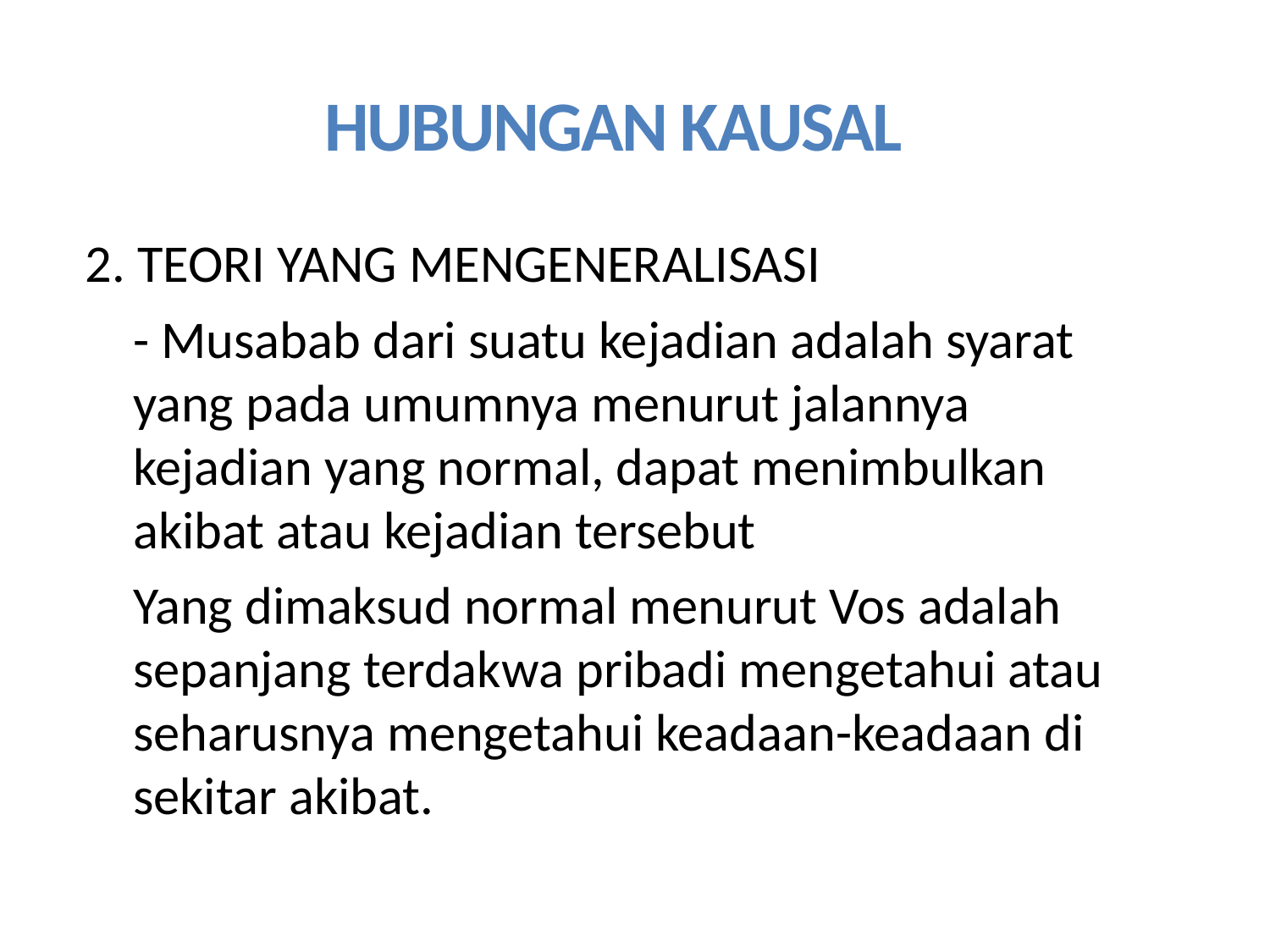

HUBUNGAN KAUSAL
2. TEORI YANG MENGENERALISASI
	- Musabab dari suatu kejadian adalah syarat yang pada umumnya menurut jalannya kejadian yang normal, dapat menimbulkan akibat atau kejadian tersebut
	Yang dimaksud normal menurut Vos adalah sepanjang terdakwa pribadi mengetahui atau seharusnya mengetahui keadaan-keadaan di sekitar akibat.